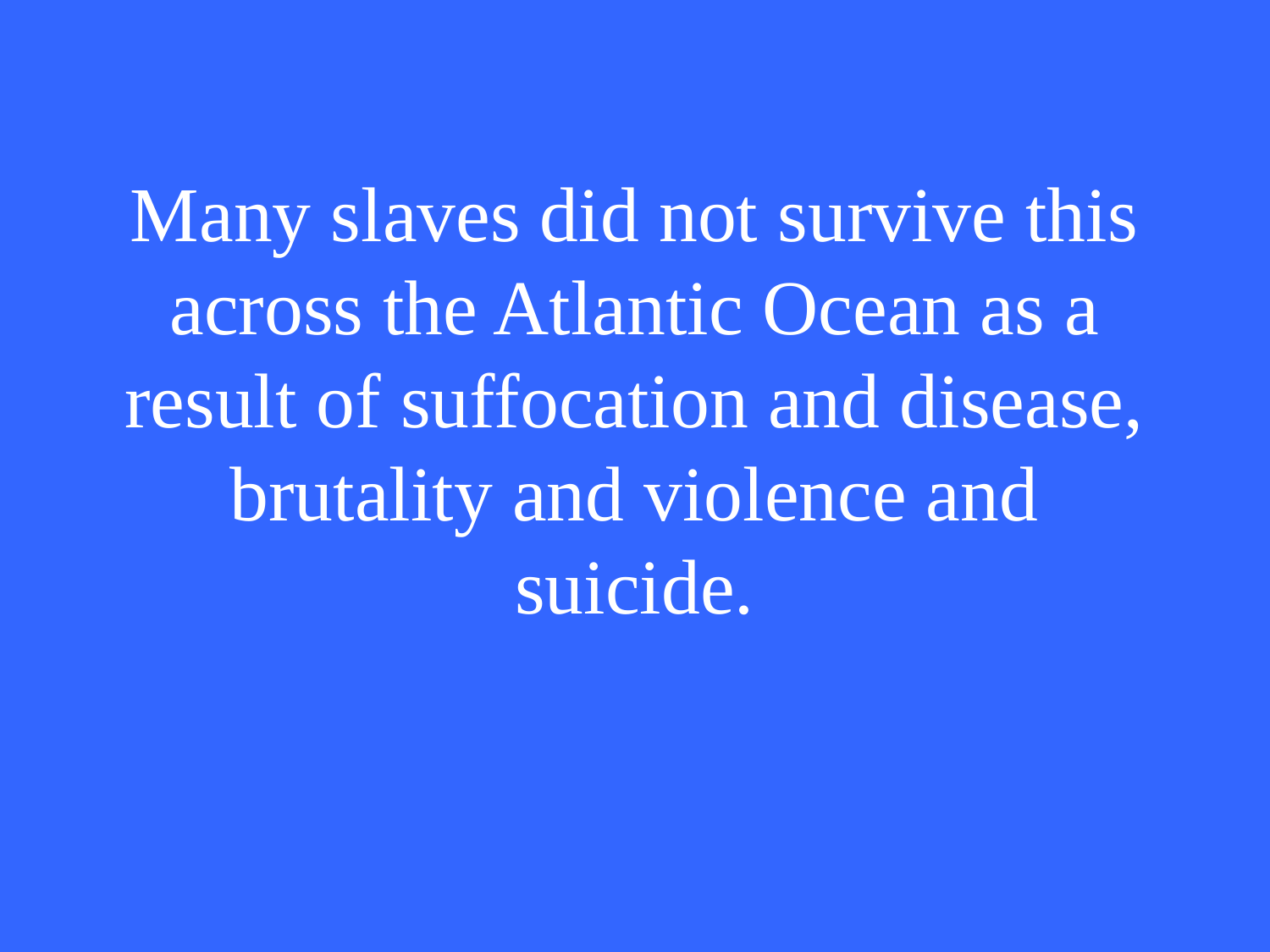

# Many slaves did not survive this across the Atlantic Ocean as a result of suffocation and disease, brutality and violence and suicide.